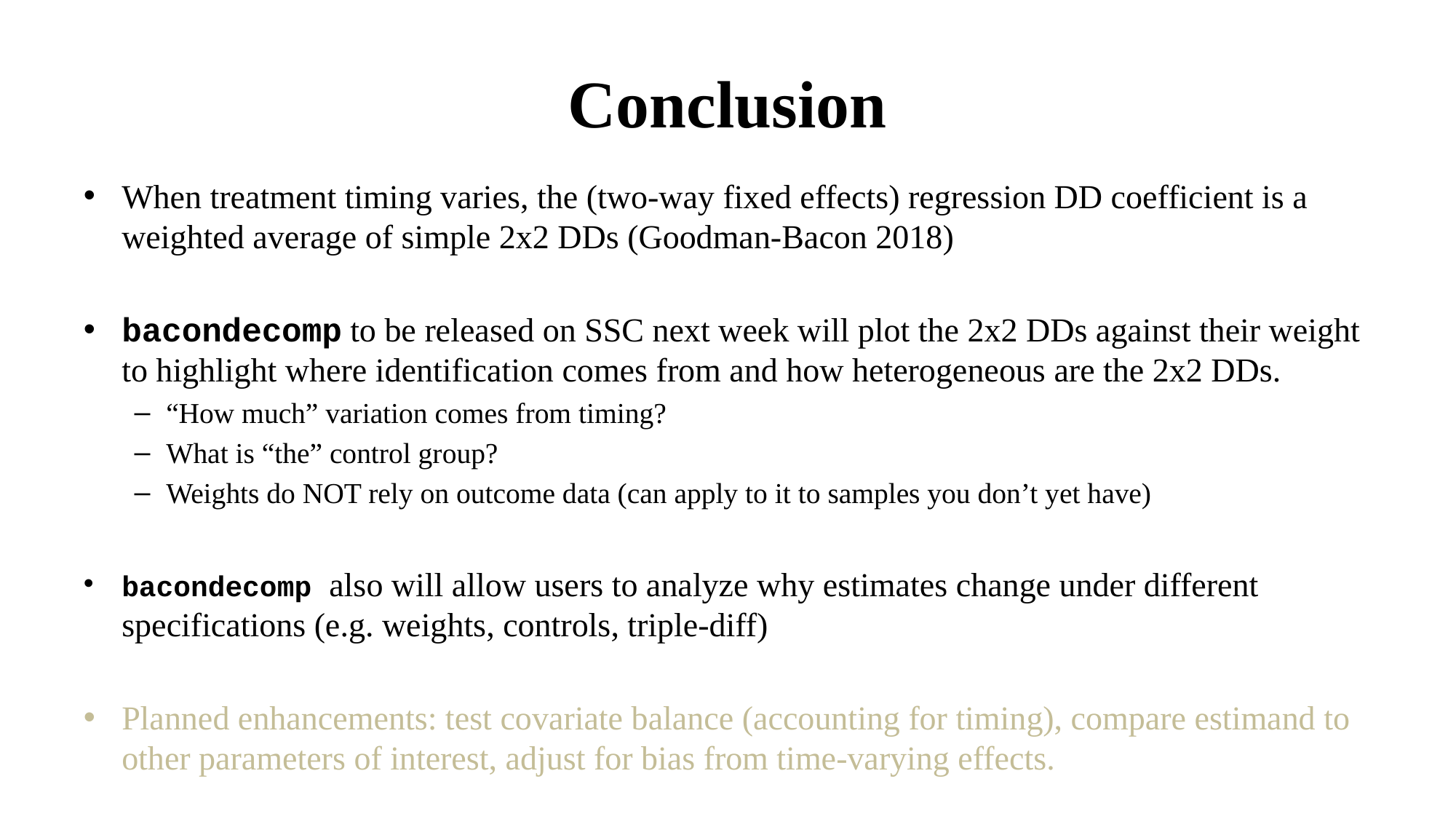

# Conclusion
When treatment timing varies, the (two-way fixed effects) regression DD coefficient is a weighted average of simple 2x2 DDs (Goodman-Bacon 2018)

bacondecomp to be released on SSC next week will plot the 2x2 DDs against their weight to highlight where identification comes from and how heterogeneous are the 2x2 DDs.
“How much” variation comes from timing?
What is “the” control group?
Weights do NOT rely on outcome data (can apply to it to samples you don’t yet have)

bacondecomp also will allow users to analyze why estimates change under different specifications (e.g. weights, controls, triple-diff)

Planned enhancements: test covariate balance (accounting for timing), compare estimand to other parameters of interest, adjust for bias from time-varying effects.